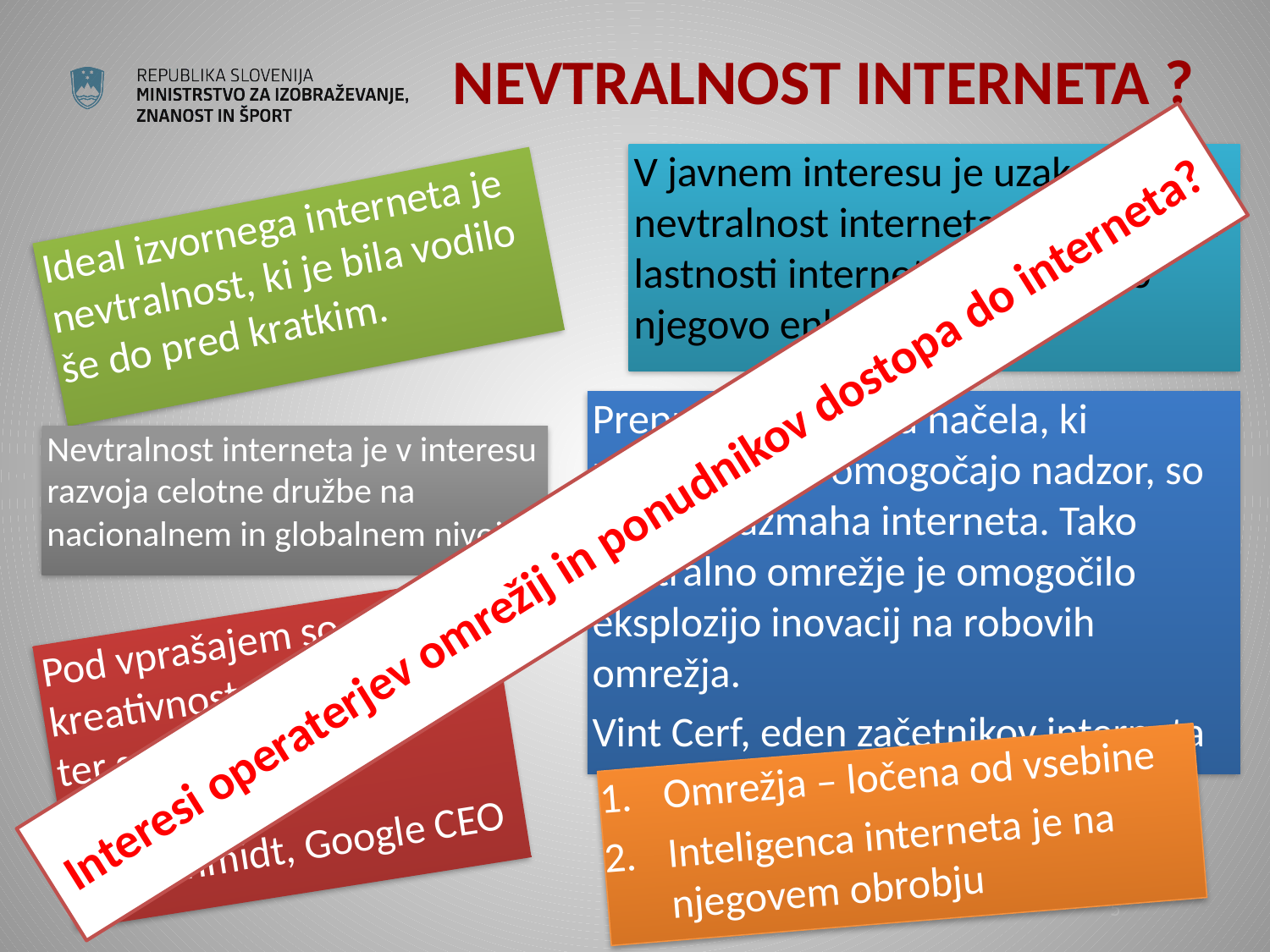

# NEVTRALNOST INTERNETA ?
V javnem interesu je uzakoniti nevtralnost interneta, da se zaščiti lastnosti interneta, ki določajo njegovo enkratnost.
Ideal izvornega interneta je nevtralnost, ki je bila vodilo še do pred kratkim.
Preprosta omrežna načela, ki uporabnikom omogočajo nadzor, so osnova razmaha interneta. Tako nevtralno omrežje je omogočilo eksplozijo inovacij na robovih omrežja.
Vint Cerf, eden začetnikov interneta
Nevtralnost interneta je v interesu razvoja celotne družbe na nacionalnem in globalnem nivoju.
Interesi operaterjev omrežij in ponudnikov dostopa do interneta?
Pod vprašajem so kreativnost, inovativnost ter svoboden in odprt tržni prostor.
Eric Schmidt, Google CEO
Omrežja – ločena od vsebine
Inteligenca interneta je na njegovem obrobju
5